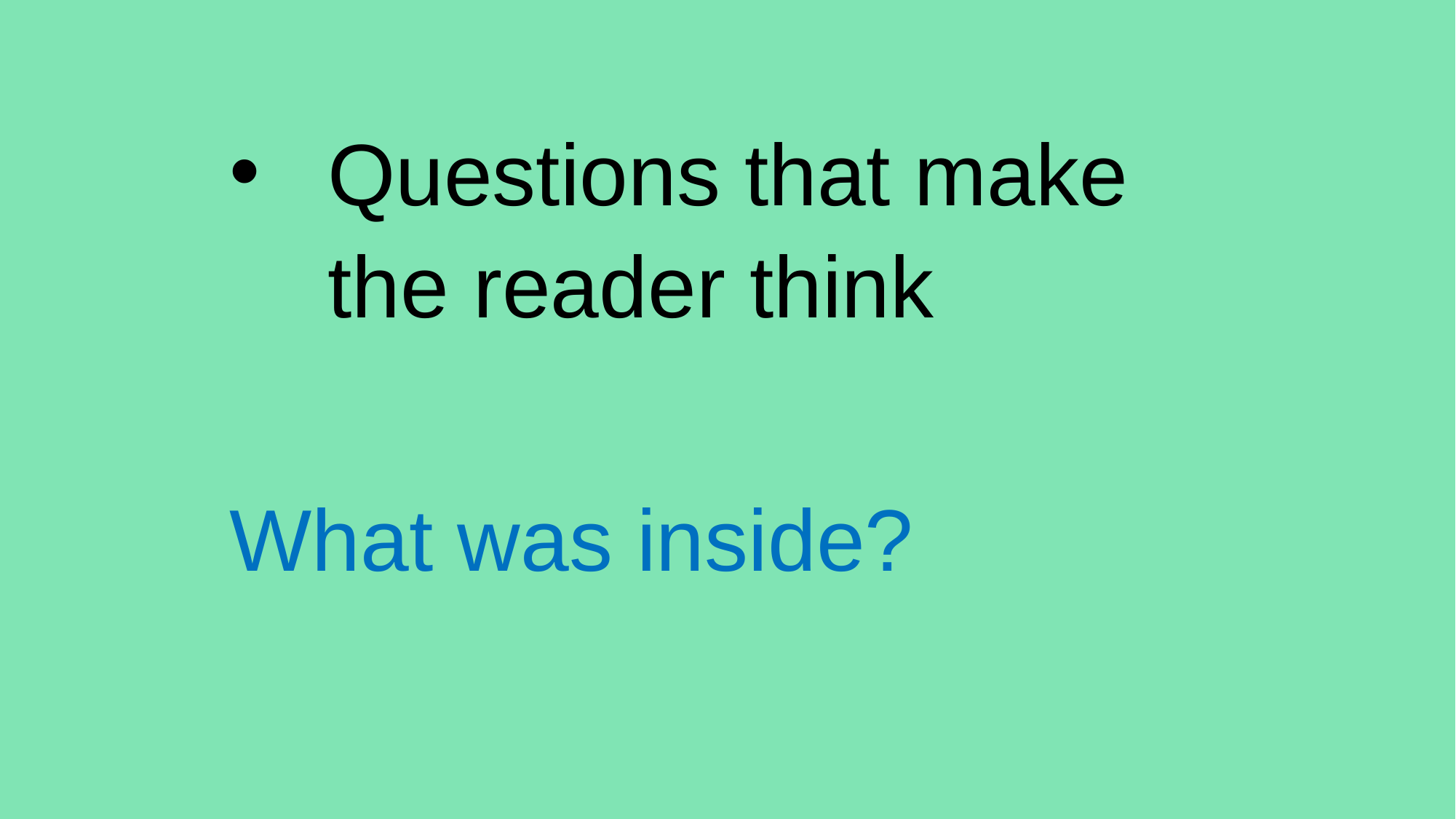

Questions that make the reader think

What was inside?